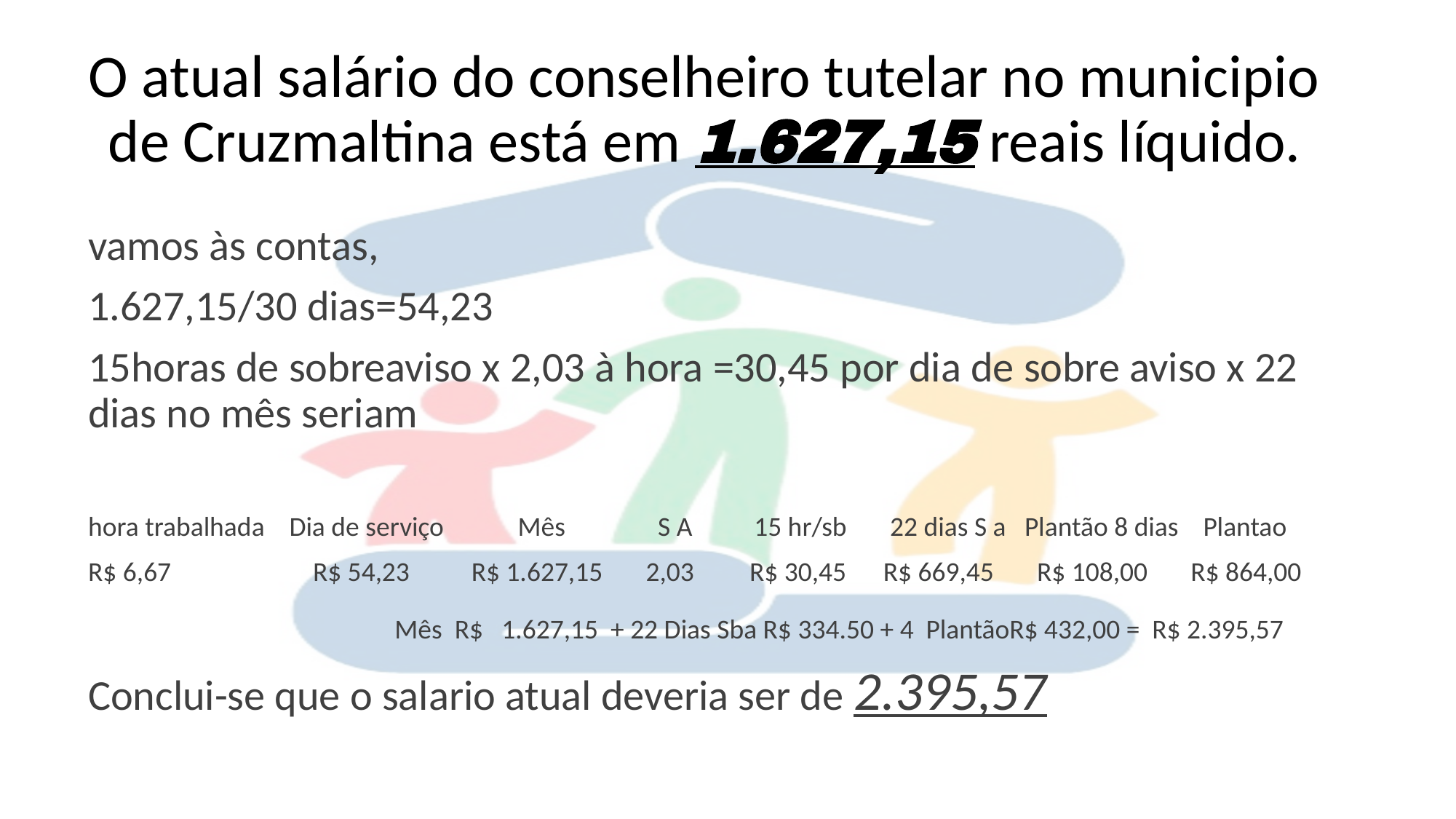

# O atual salário do conselheiro tutelar no municipio de Cruzmaltina está em 1.627,15 reais líquido.
vamos às contas,
1.627,15/30 dias=54,23
15horas de sobreaviso x 2,03 à hora =30,45 por dia de sobre aviso x 22 dias no mês seriam

hora trabalhada    Dia de serviço            Mês               S A          15 hr/sb       22 dias S a   Plantão 8 dias    Plantao
R$ 6,67                       R$ 54,23          R$ 1.627,15       2,03         R$ 30,45      R$ 669,45       R$ 108,00       R$ 864,00
                                                 Mês  R$   1.627,15  + 22 Dias Sba R$ 334.50 + 4  PlantãoR$ 432,00 =  R$ 2.395,57
Conclui-se que o salario atual deveria ser de 2.395,57